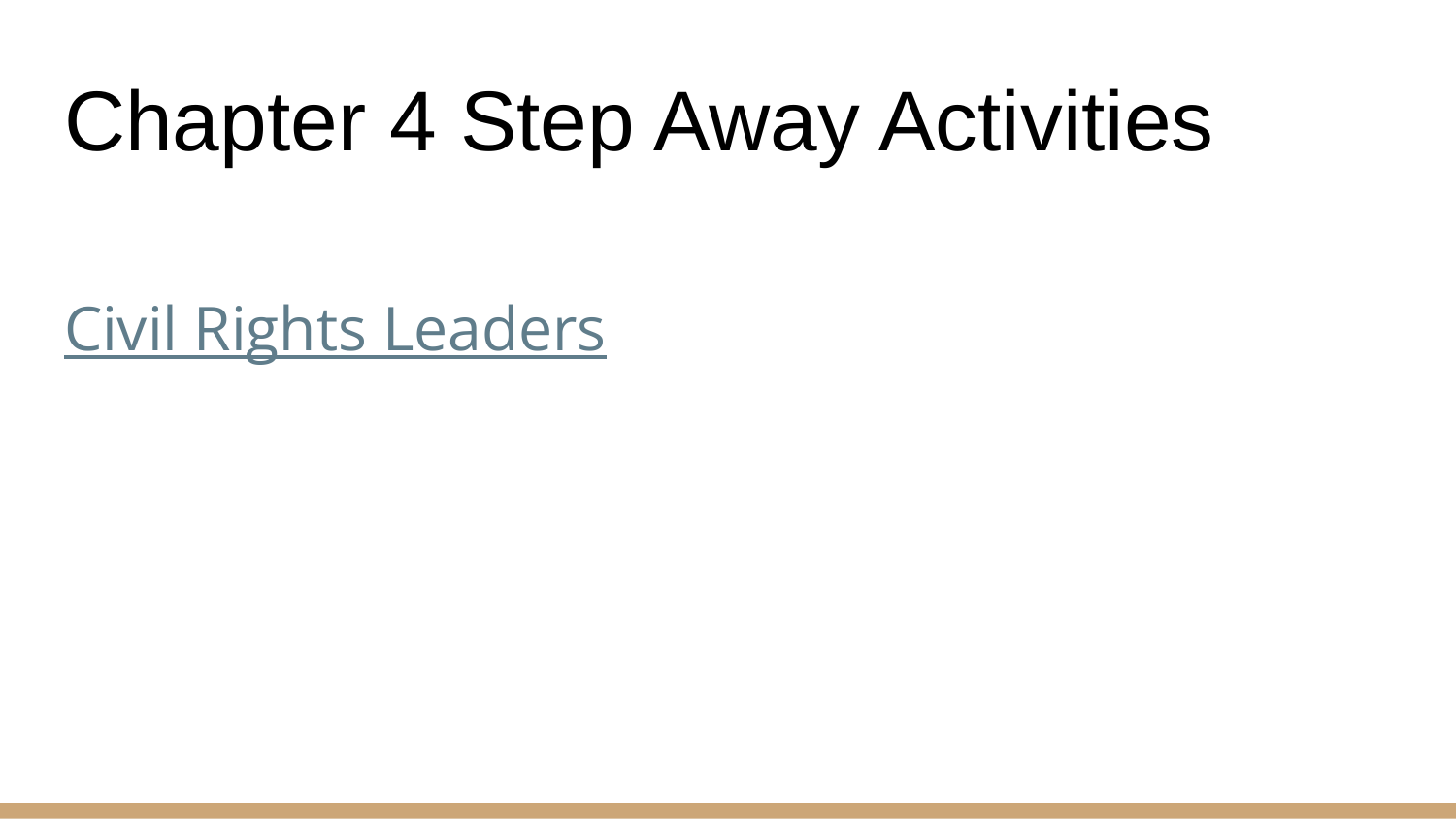

# Chapter 4 Step Away Activities

Civil Rights Leaders